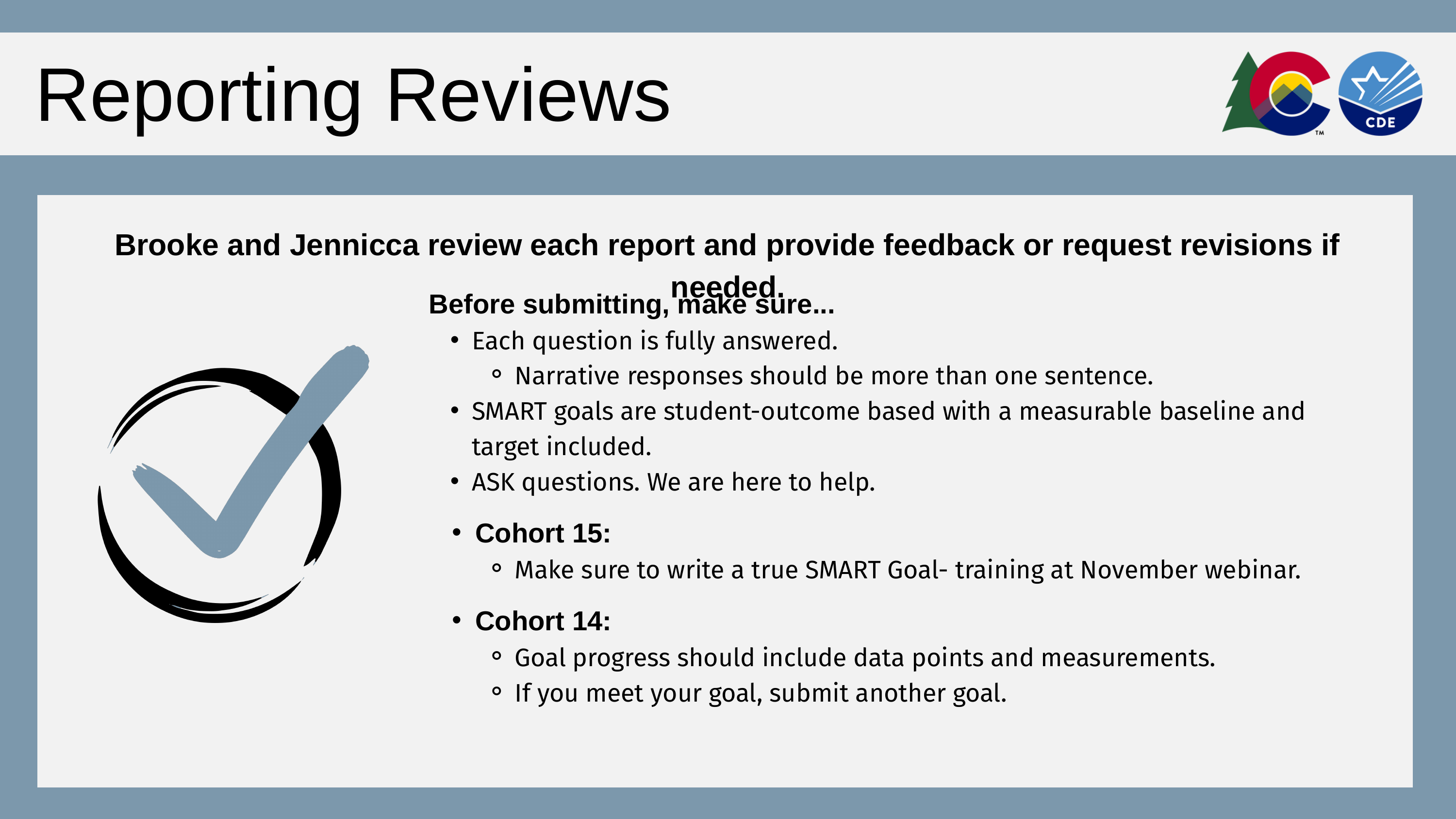

Reporting Reviews

Brooke and Jennicca review each report and provide feedback or request revisions if needed.
Before submitting, make sure...
Each question is fully answered.
Narrative responses should be more than one sentence.
SMART goals are student-outcome based with a measurable baseline and target included.
ASK questions. We are here to help.

Cohort 15:
Make sure to write a true SMART Goal- training at November webinar.

Cohort 14:
Goal progress should include data points and measurements.
If you meet your goal, submit another goal.